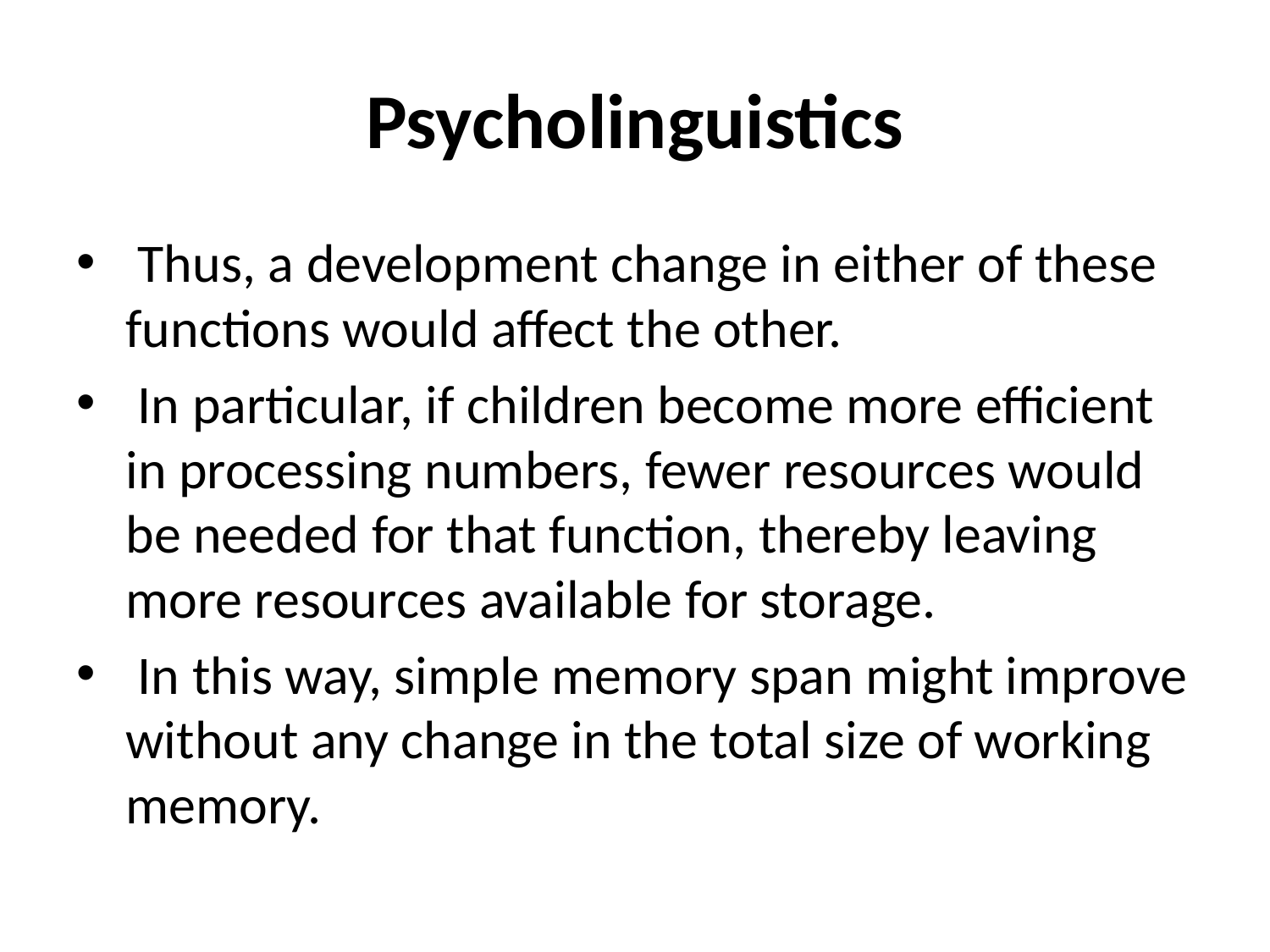

# Psycholinguistics
 Thus, a development change in either of these functions would affect the other.
 In particular, if children become more efficient in processing numbers, fewer resources would be needed for that function, thereby leaving more resources available for storage.
 In this way, simple memory span might improve without any change in the total size of working memory.